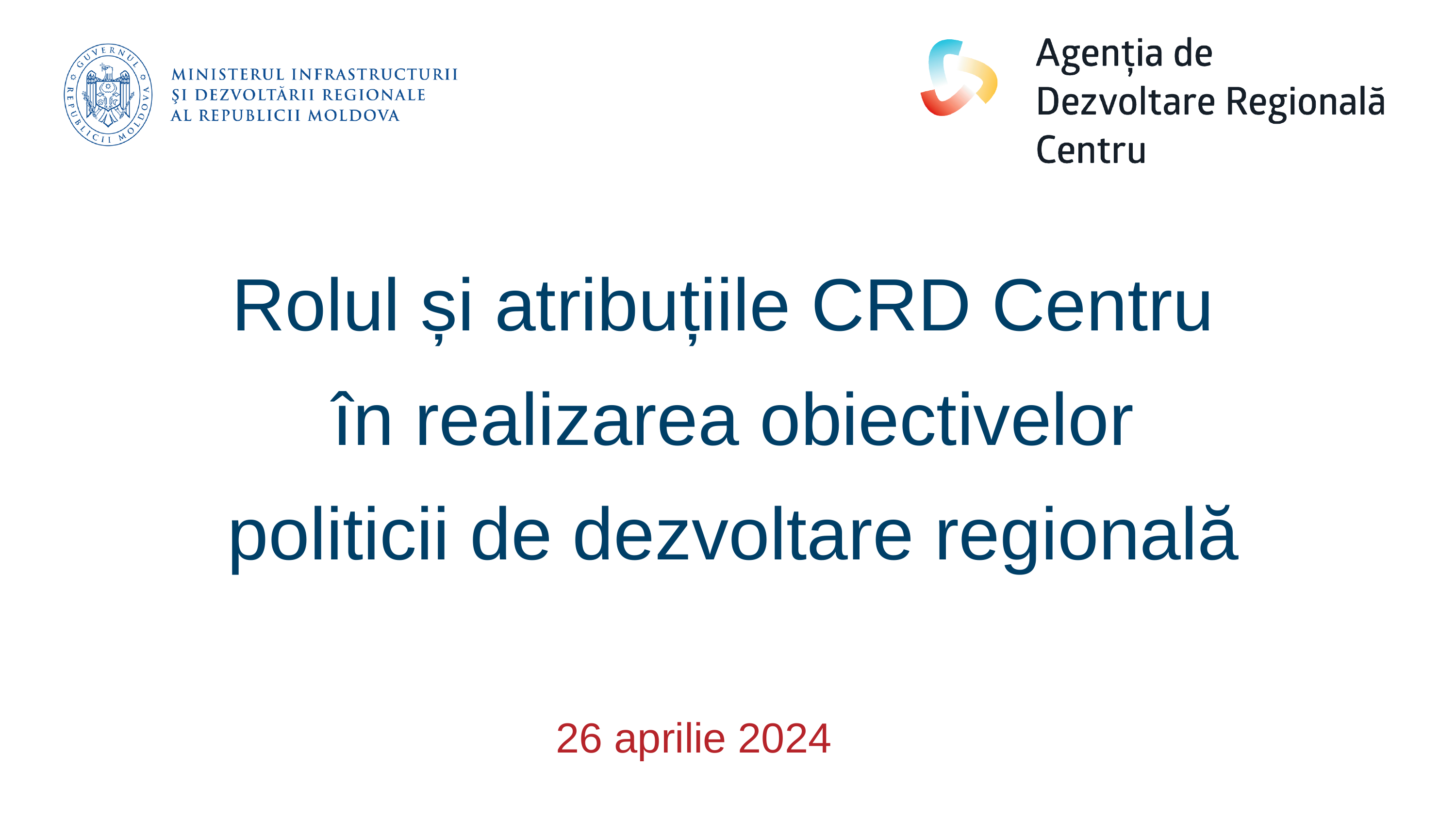

Rolul și atribuțiile CRD Centru
 în realizarea obiectivelor
 politicii de dezvoltare regională
26 aprilie 2024